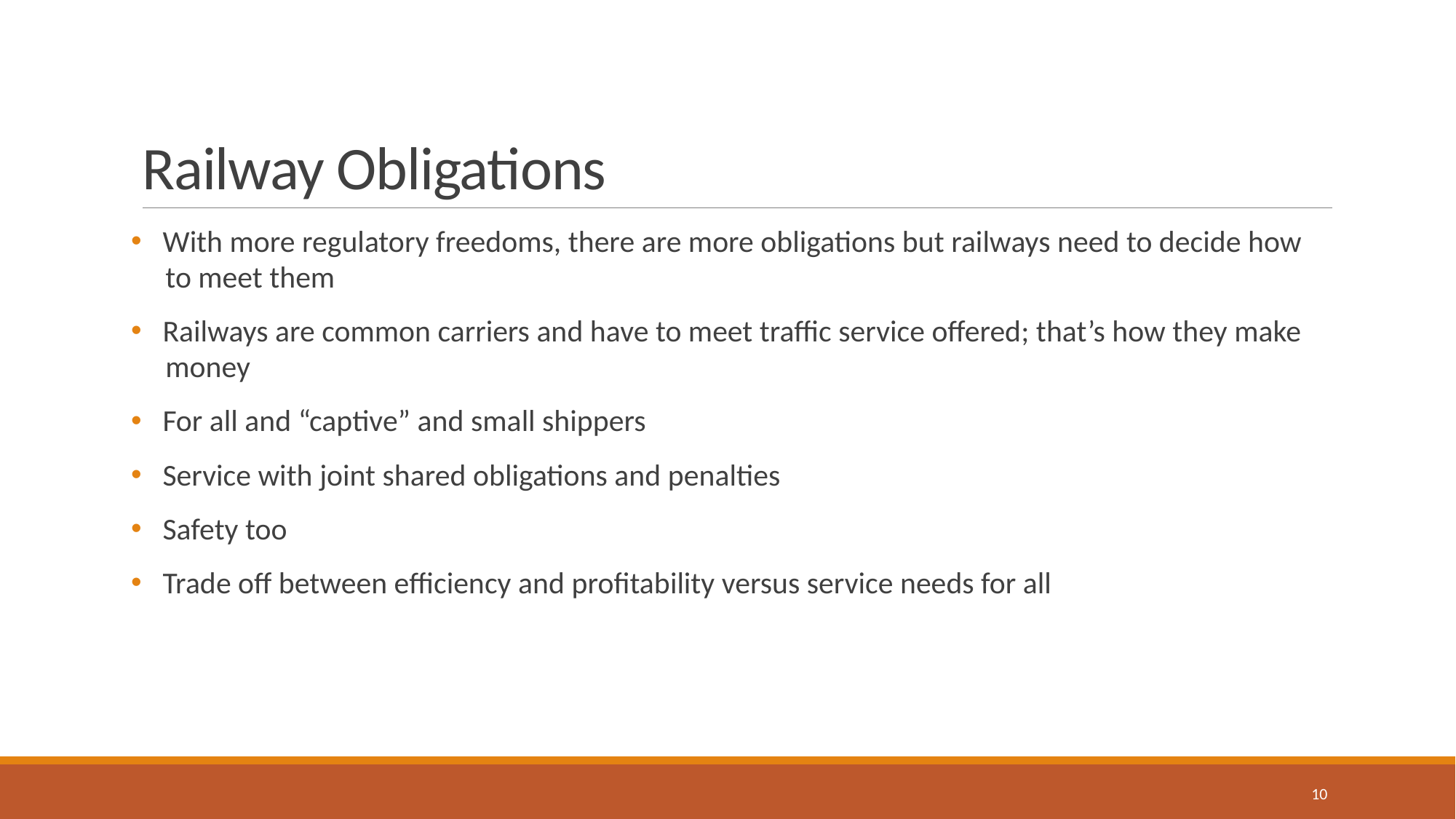

# Railway Obligations
   With more regulatory freedoms, there are more obligations but railways need to decide how
     to meet them
   Railways are common carriers and have to meet traffic service offered; that’s how they make
     money
   For all and “captive” and small shippers
   Service with joint shared obligations and penalties
   Safety too
   Trade off between efficiency and profitability versus service needs for all
10